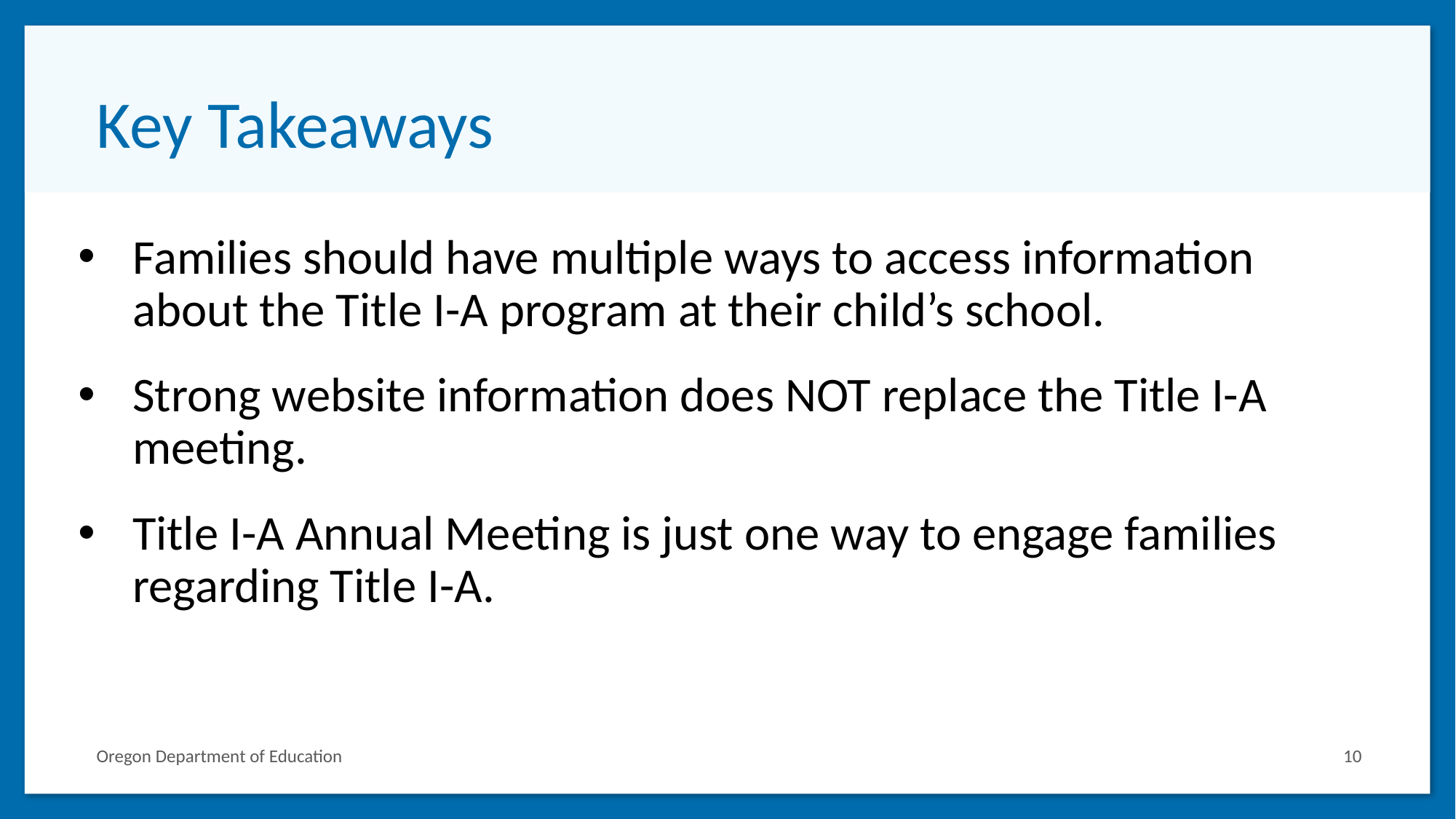

# Key Takeaways
Families should have multiple ways to access information about the Title I-A program at their child’s school.
Strong website information does NOT replace the Title I-A meeting.
Title I-A Annual Meeting is just one way to engage families regarding Title I-A.

Oregon Department of Education
10